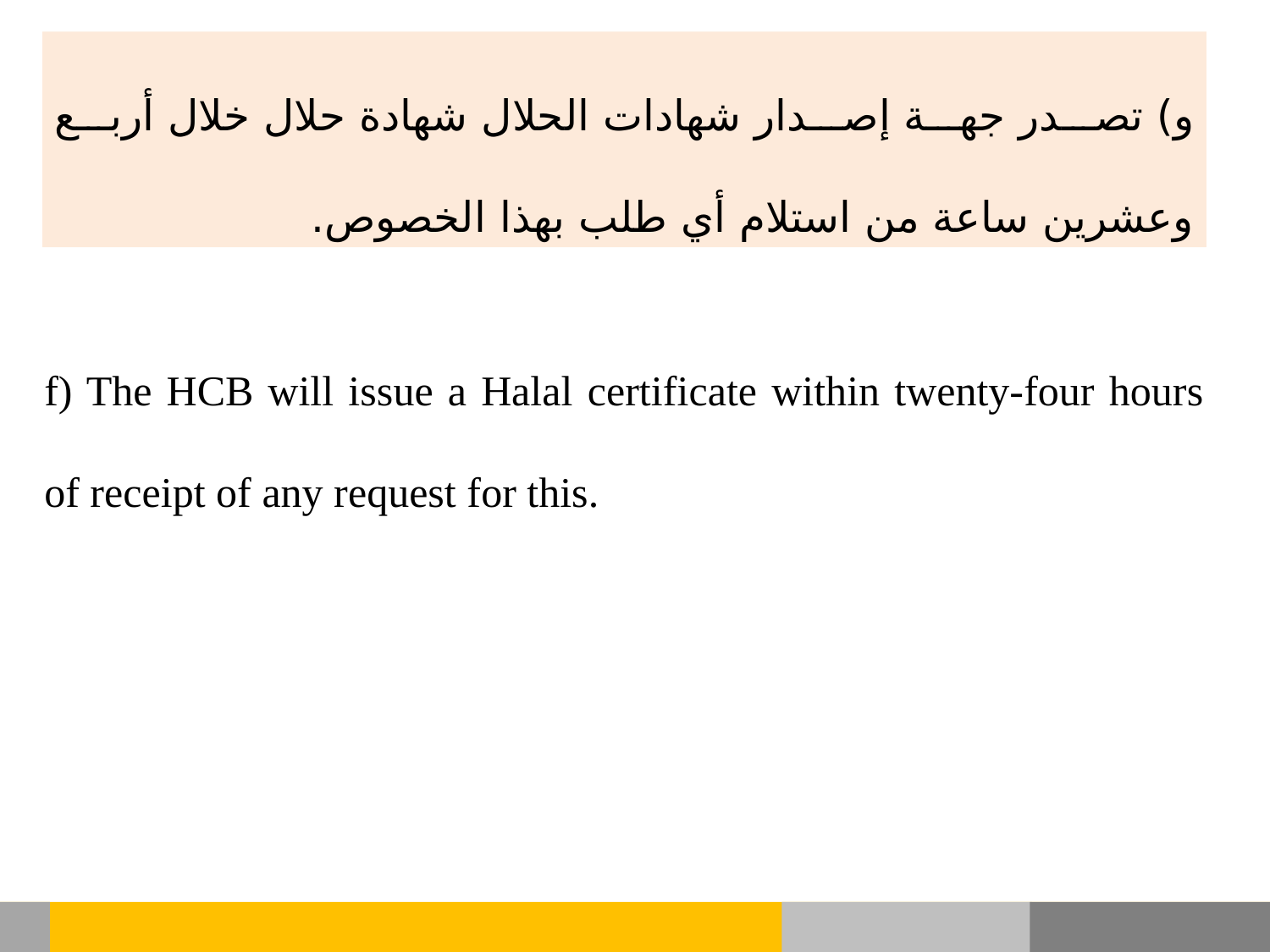

و) تصدر جهة إصدار شهادات الحلال شهادة حلال خلال أربع وعشرين ساعة من استلام أي طلب بهذا الخصوص.
f) The HCB will issue a Halal certificate within twenty-four hours of receipt of any request for this.